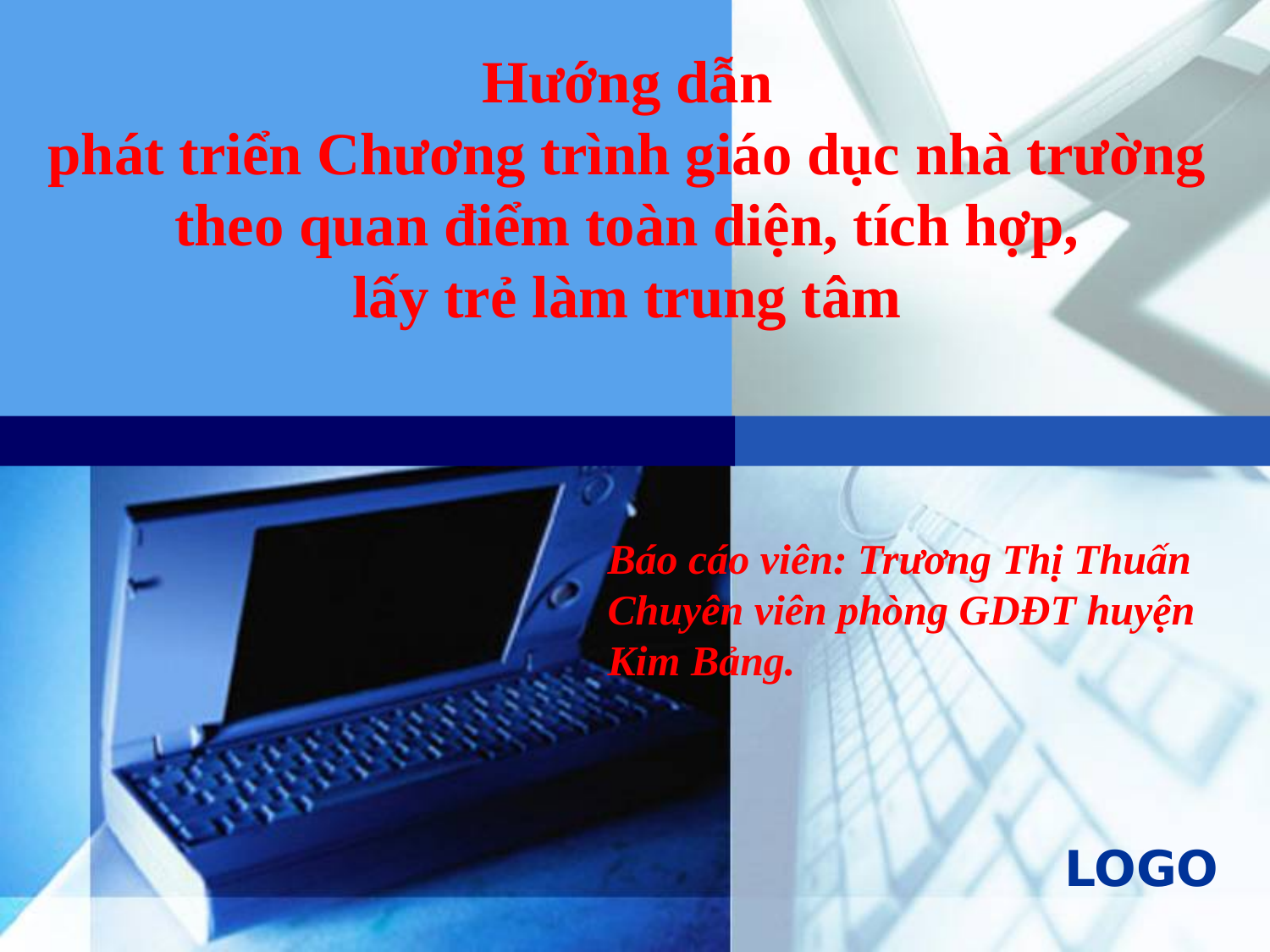

Hướng dẫn
phát triển Chương trình giáo dục nhà trường
theo quan điểm toàn diện, tích hợp,
lấy trẻ làm trung tâm
Báo cáo viên: Trương Thị Thuấn
Chuyên viên phòng GDĐT huyện Kim Bảng.